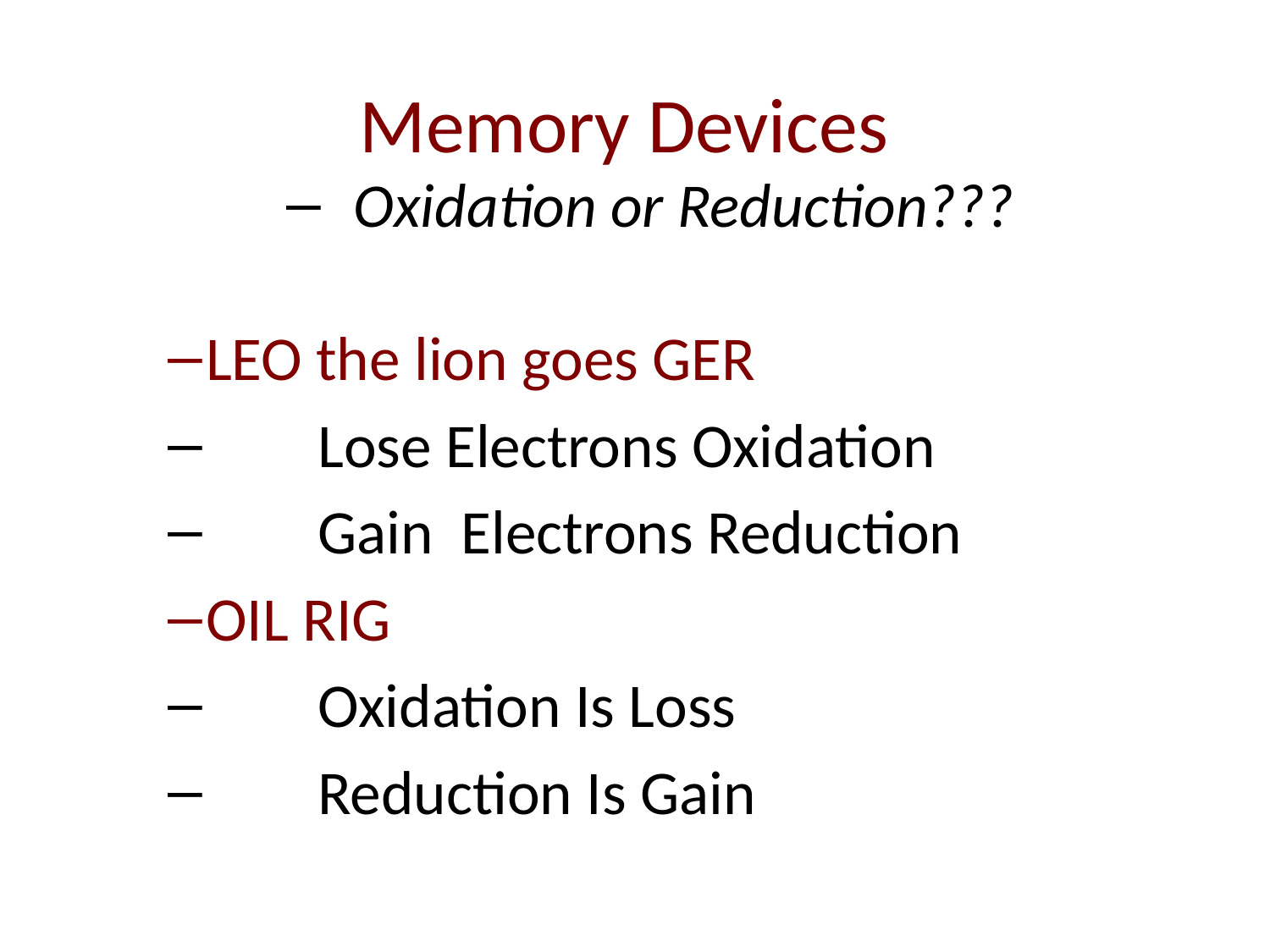

# Memory Devices
Oxidation or Reduction???

LEO the lion goes GER
		Lose Electrons Oxidation
		Gain  Electrons Reduction
OIL RIG
		Oxidation Is Loss
		Reduction Is Gain